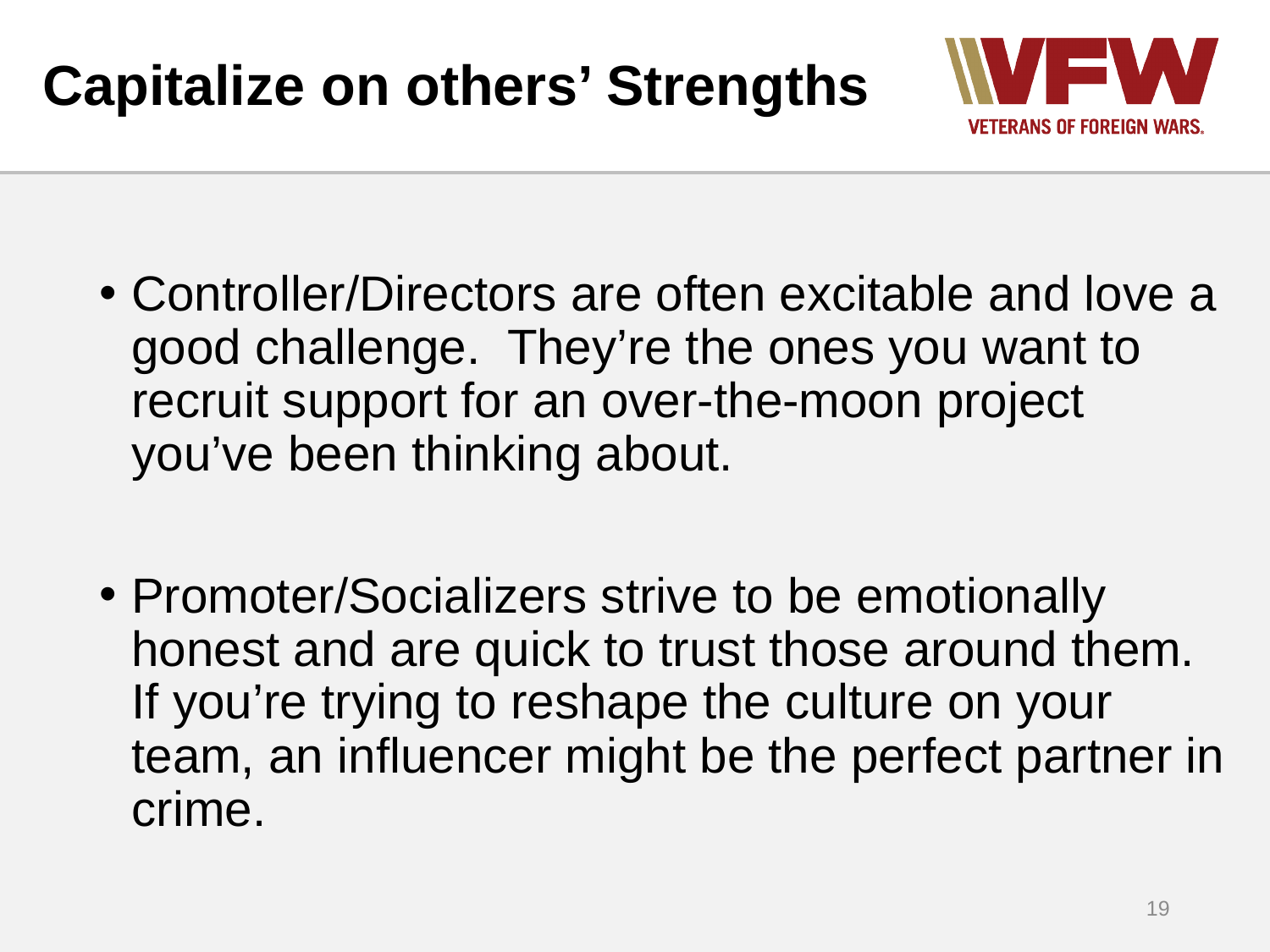

# Capitalize on others’ Strengths

Controller/Directors are often excitable and love a good challenge.  They’re the ones you want to recruit support for an over-the-moon project you’ve been thinking about.

Promoter/Socializers strive to be emotionally honest and are quick to trust those around them.  If you’re trying to reshape the culture on your team, an influencer might be the perfect partner in crime.

19